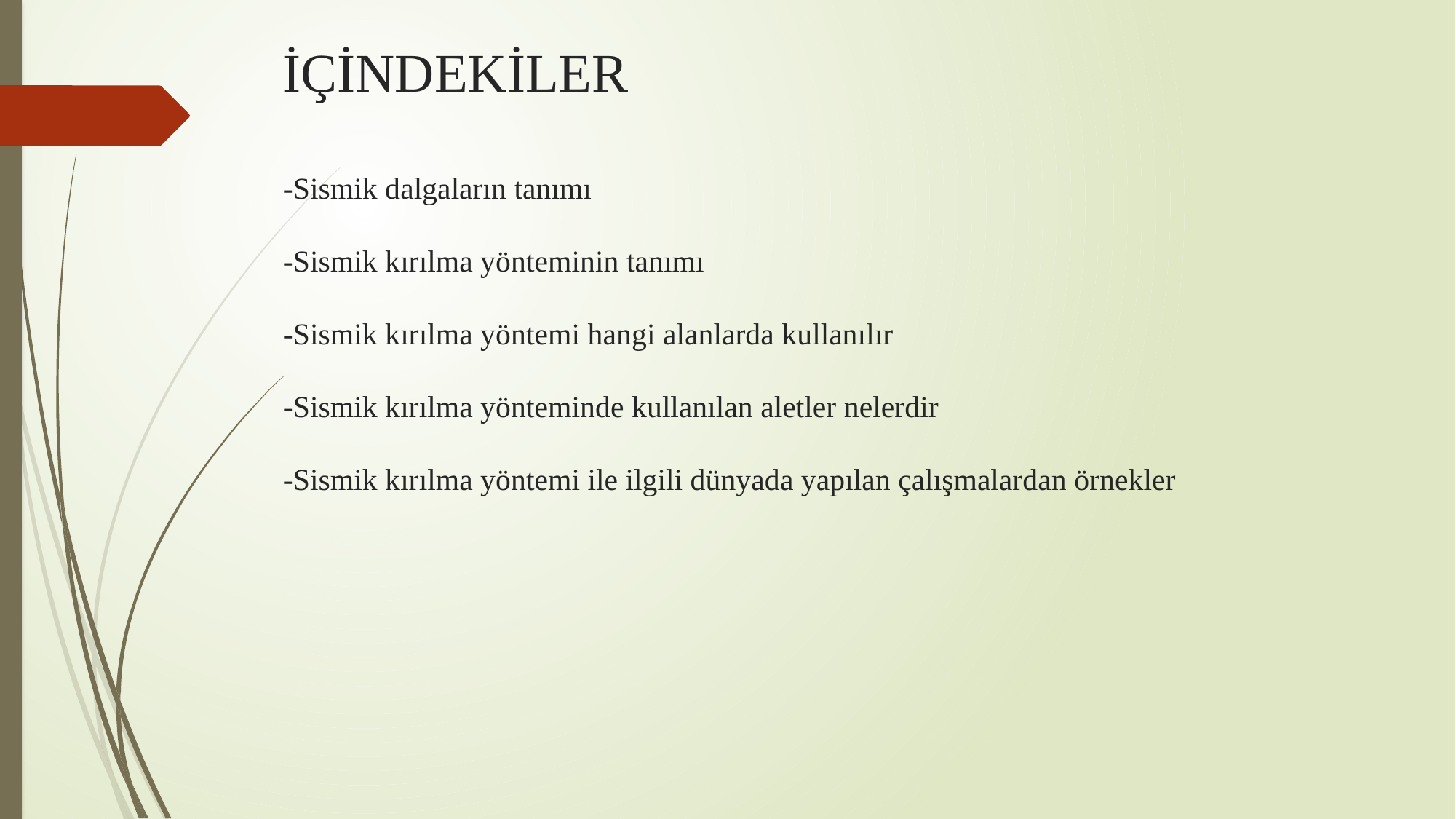

# İÇİNDEKİLER -Sismik dalgaların tanımı -Sismik kırılma yönteminin tanımı -Sismik kırılma yöntemi hangi alanlarda kullanılır -Sismik kırılma yönteminde kullanılan aletler nelerdir -Sismik kırılma yöntemi ile ilgili dünyada yapılan çalışmalardan örnekler